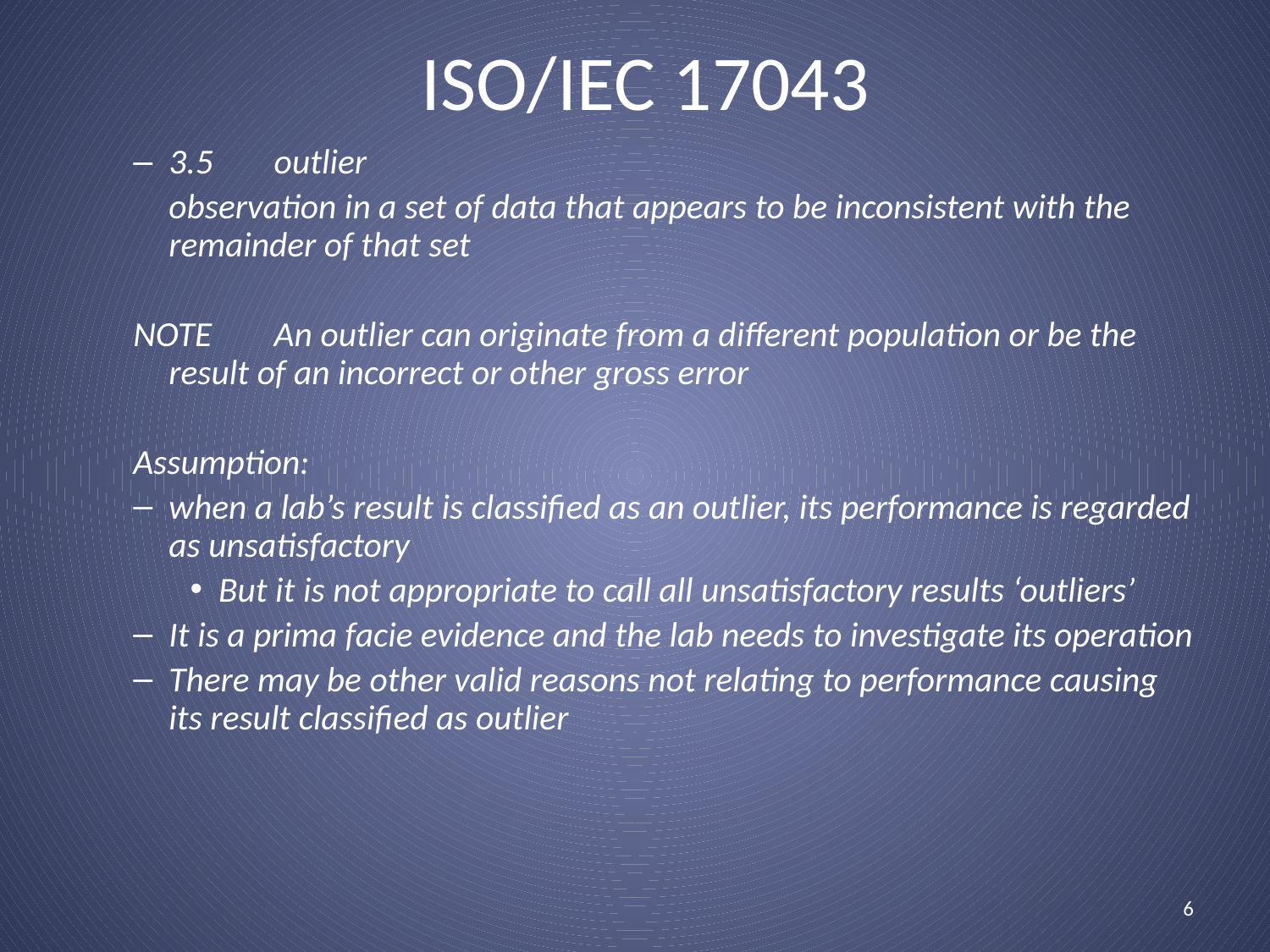

# ISO/IEC 17043
3.5 	outlier
	observation in a set of data that appears to be inconsistent with the remainder of that set

NOTE	An outlier can originate from a different population or be the result of an incorrect or other gross error

Assumption:
when a lab’s result is classified as an outlier, its performance is regarded as unsatisfactory
But it is not appropriate to call all unsatisfactory results ‘outliers’
It is a prima facie evidence and the lab needs to investigate its operation
There may be other valid reasons not relating to performance causing its result classified as outlier

6